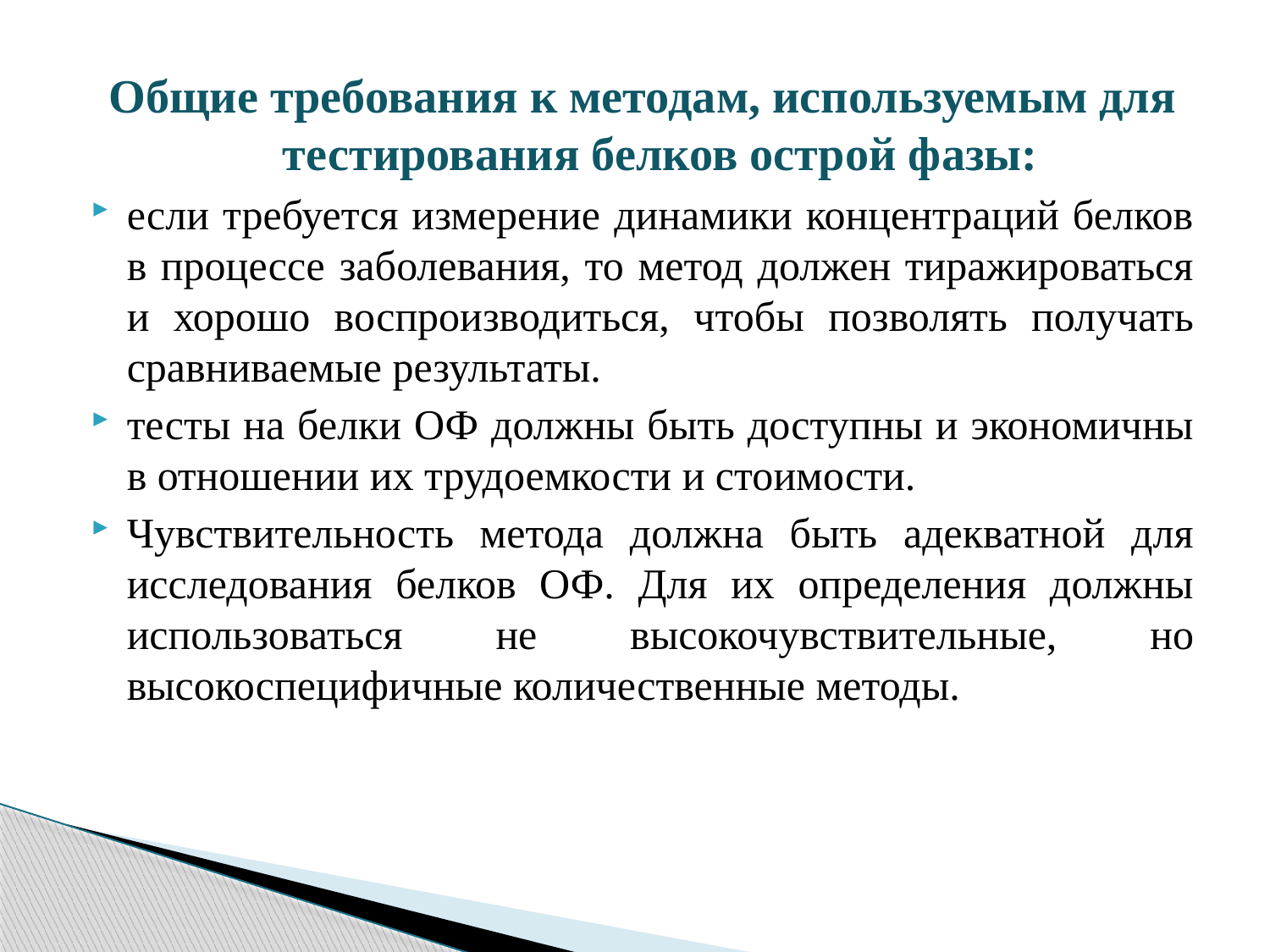

Общие требования к методам, используемым для тестирования белков острой фазы:
если требуется измерение динамики концентраций белков в процессе заболевания, то метод должен тиражироваться и хорошо воспроизводиться, чтобы позволять получать сравниваемые результаты.
тесты на белки ОФ должны быть доступны и экономичны в отношении их трудоемкости и стоимости.
Чувствительность метода должна быть адекватной для исследования белков ОФ. Для их определения должны использоваться не высокочувствительные, но высокоспецифичные количественные методы.